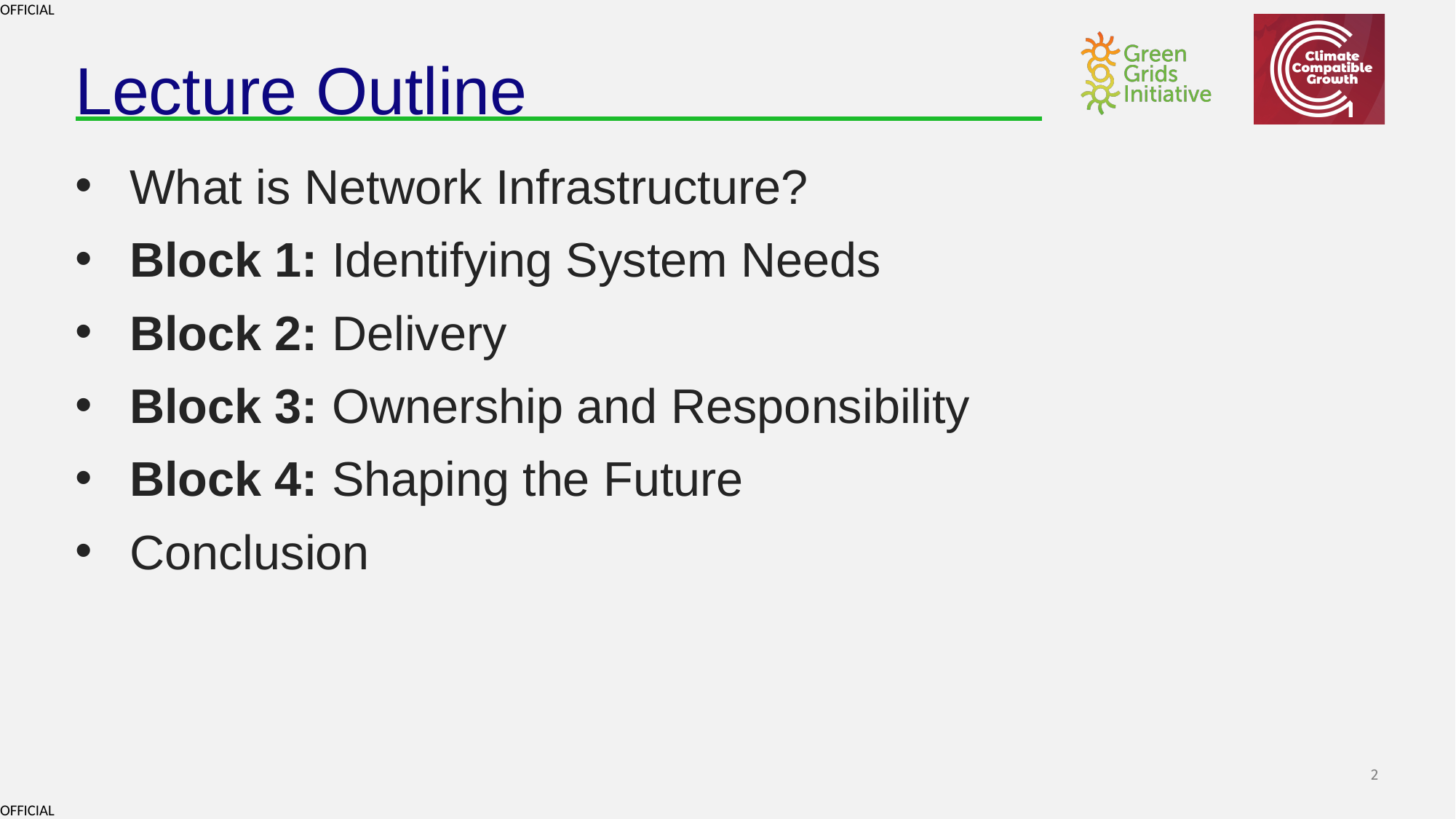

# Lecture Outline
What is Network Infrastructure?
Block 1: Identifying System Needs
Block 2: Delivery
Block 3: Ownership and Responsibility
Block 4: Shaping the Future
Conclusion